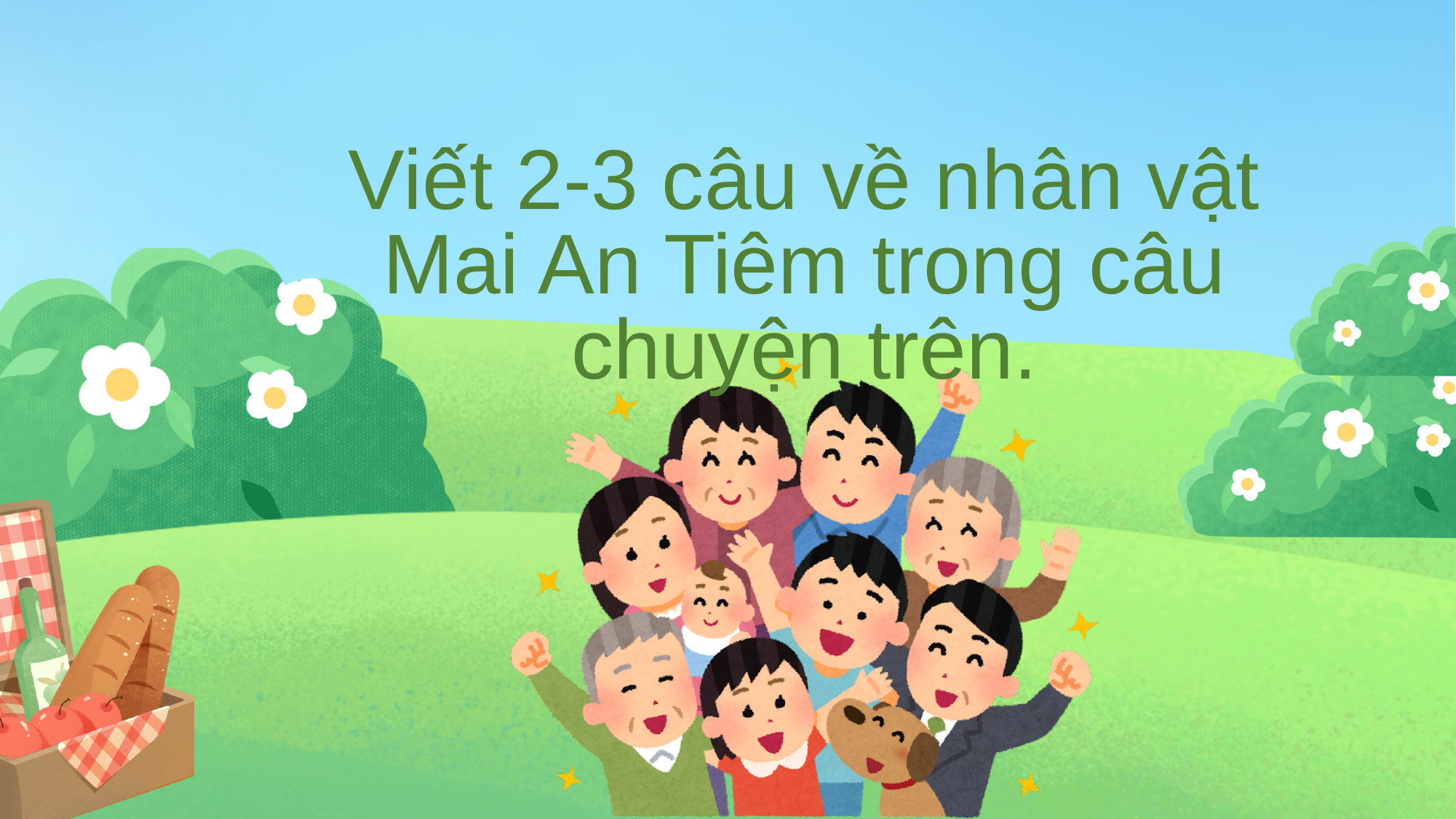

Viết 2-3 câu về nhân vật Mai An Tiêm trong câu chuyện trên.